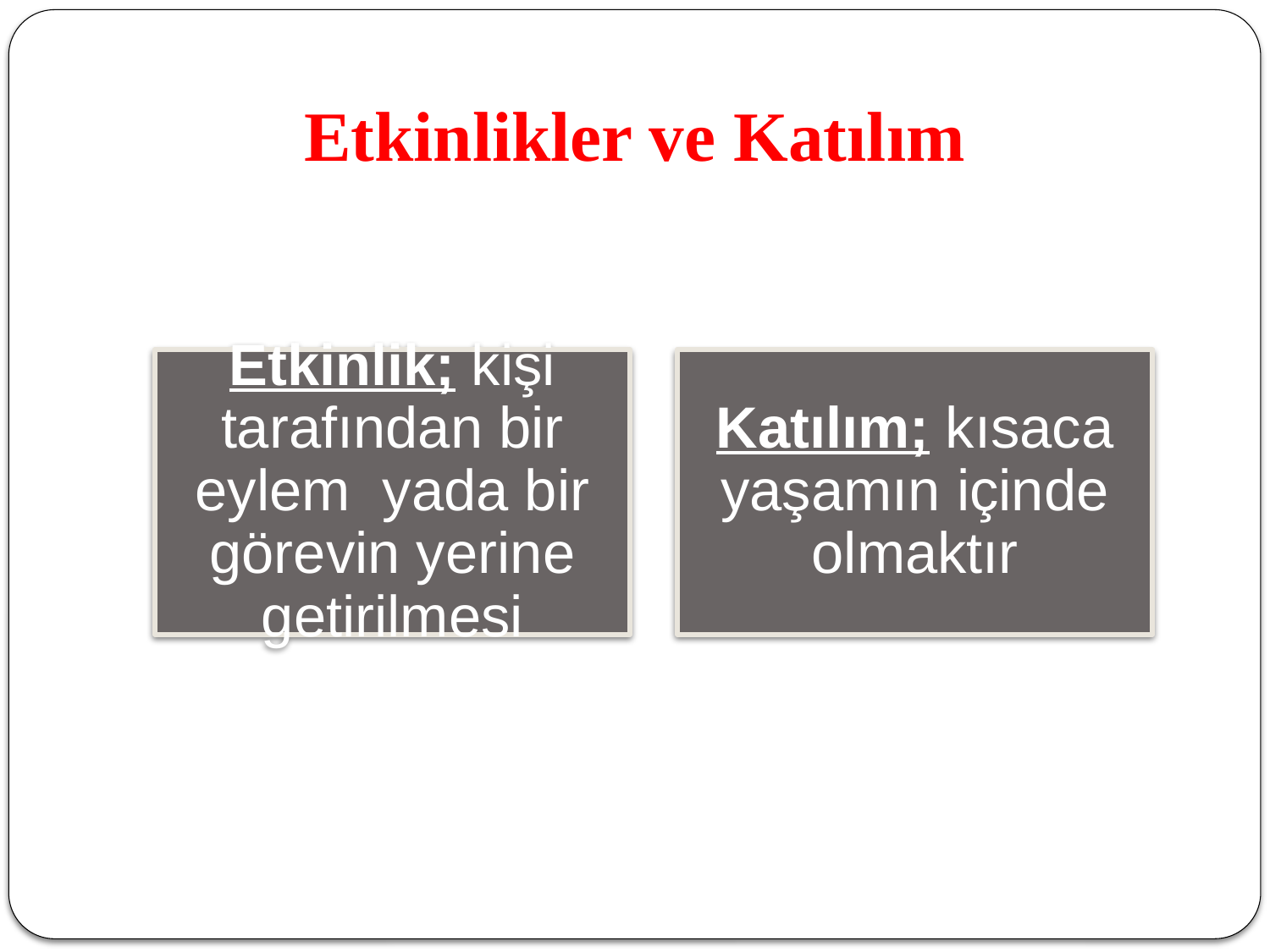

# Etkinlikler ve Katılım
Etkinlik; kişi tarafından bir eylem  yada bir görevin yerine getirilmesi
Katılım; kısaca yaşamın içinde olmaktır